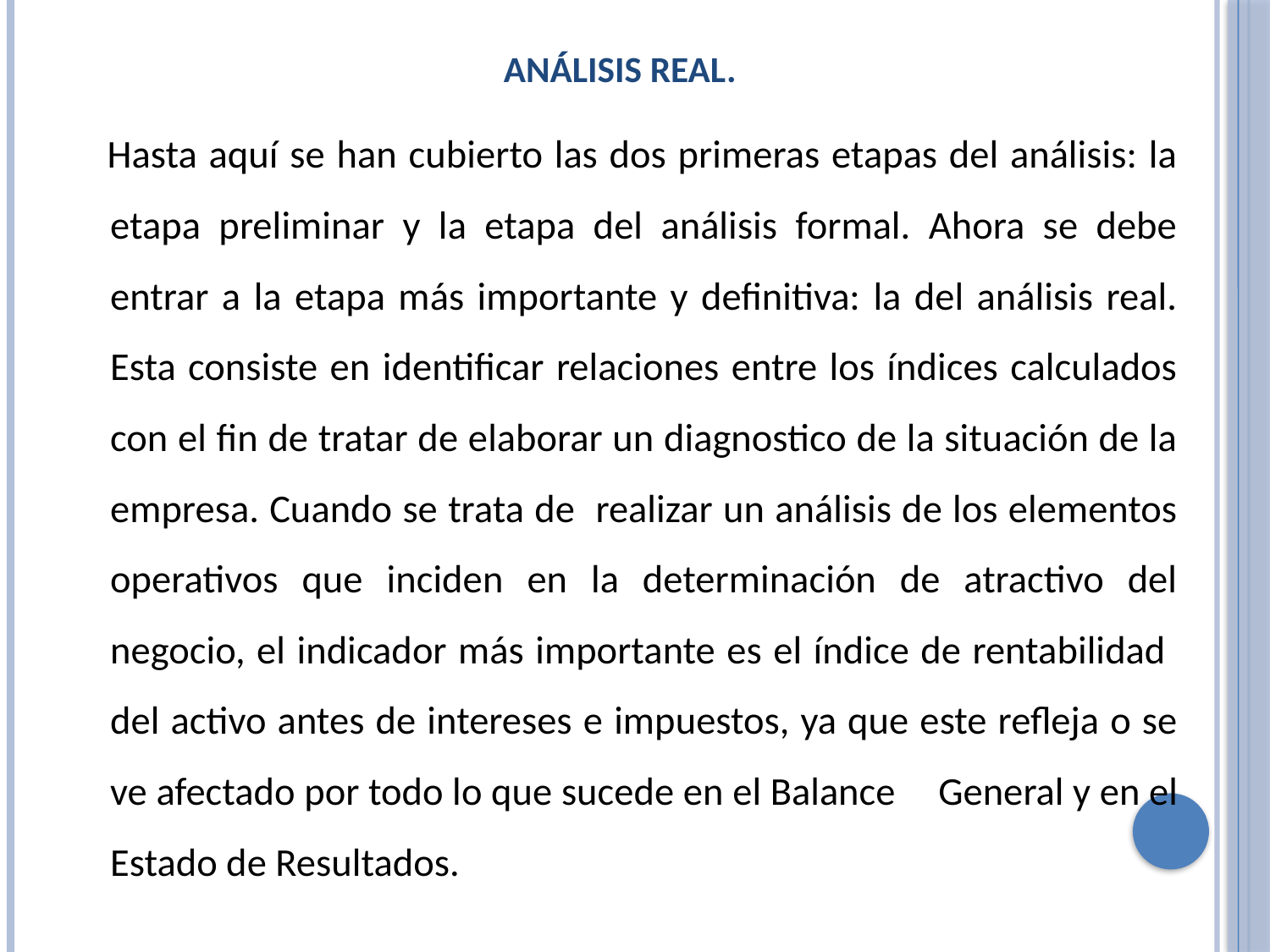

# Análisis real.
   Hasta aquí se han cubierto las dos primeras etapas del análisis: la etapa preliminar y la etapa del análisis formal. Ahora se debe entrar a la etapa más importante y definitiva: la del análisis real. Esta consiste en identificar relaciones entre los índices calculados con el fin de tratar de elaborar un diagnostico de la situación de la empresa. Cuando se trata de  realizar un análisis de los elementos operativos que inciden en la determinación de atractivo del negocio, el indicador más importante es el índice de rentabilidad  del activo antes de intereses e impuestos, ya que este refleja o se ve afectado por todo lo que sucede en el Balance 	General y en el Estado de Resultados.